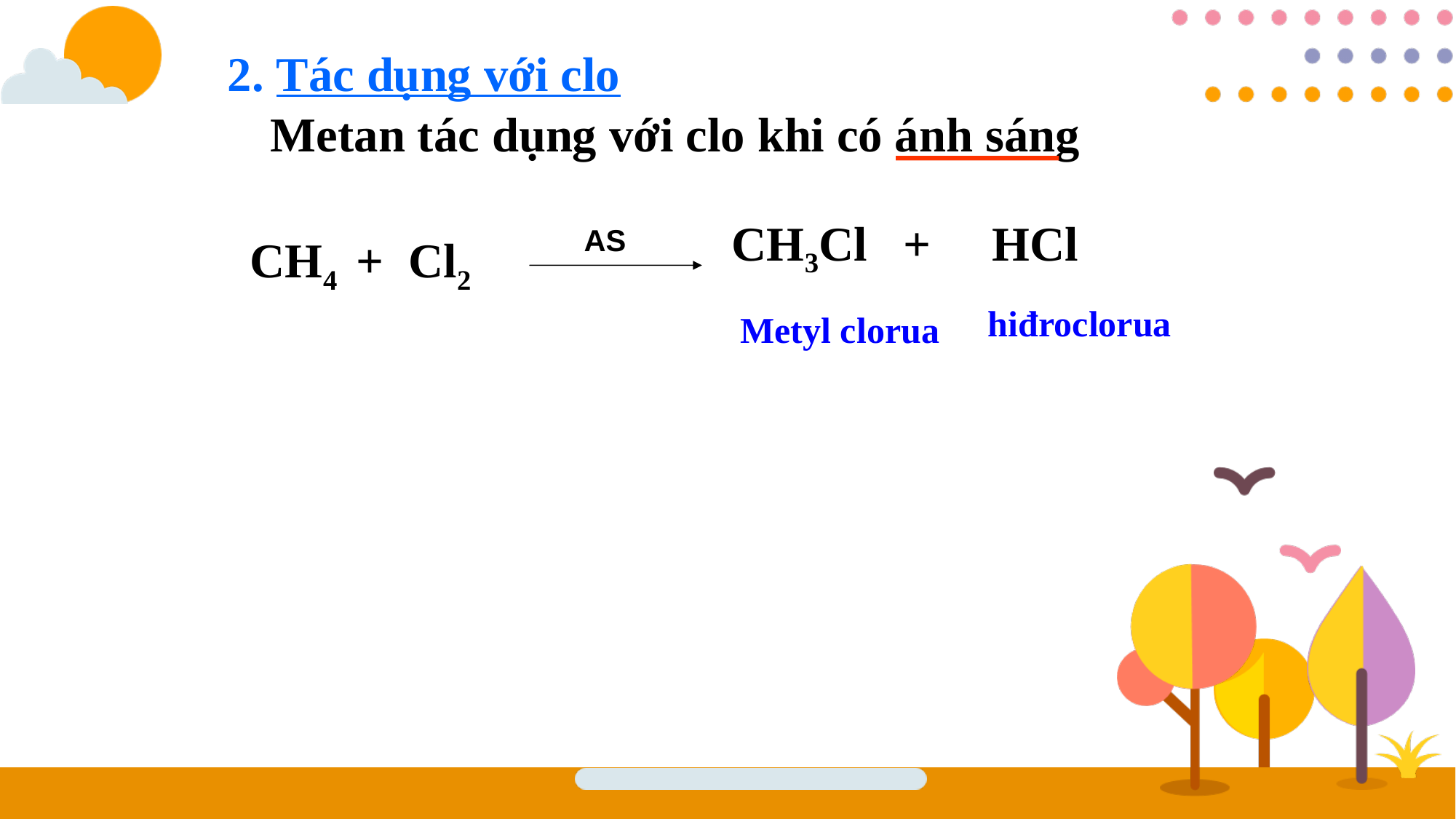

2. Tác dụng với clo
Metan tác dụng với clo khi có ánh sáng

CH3Cl   +     HCl
AS

CH4  +  Cl2
Metyl clorua
hiđroclorua